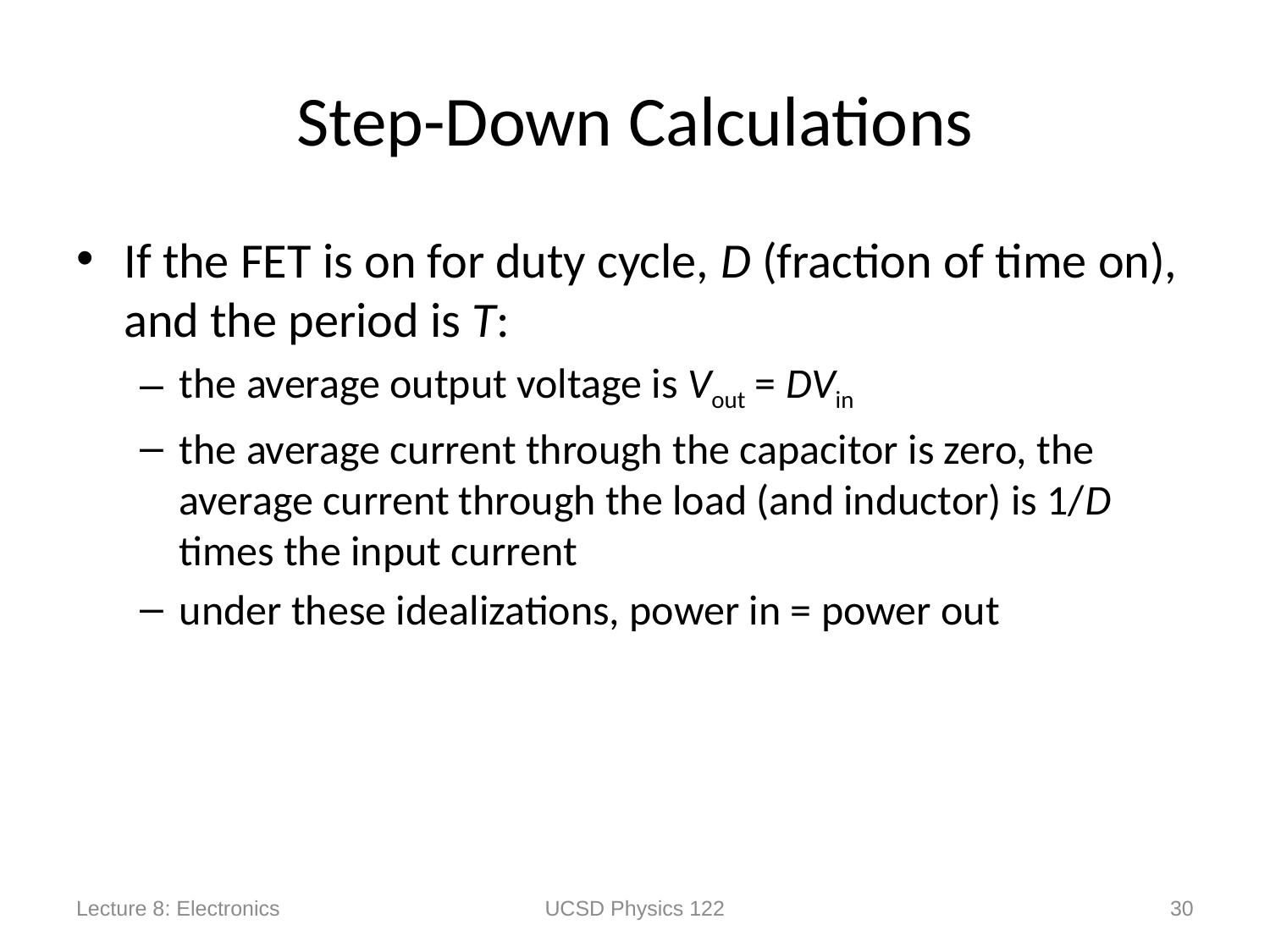

# Step-Down Calculations
If the FET is on for duty cycle, D (fraction of time on), and the period is T:
the average output voltage is Vout = DVin
the average current through the capacitor is zero, the average current through the load (and inductor) is 1/D times the input current
under these idealizations, power in = power out
Lecture 8: Electronics
UCSD Physics 122
30